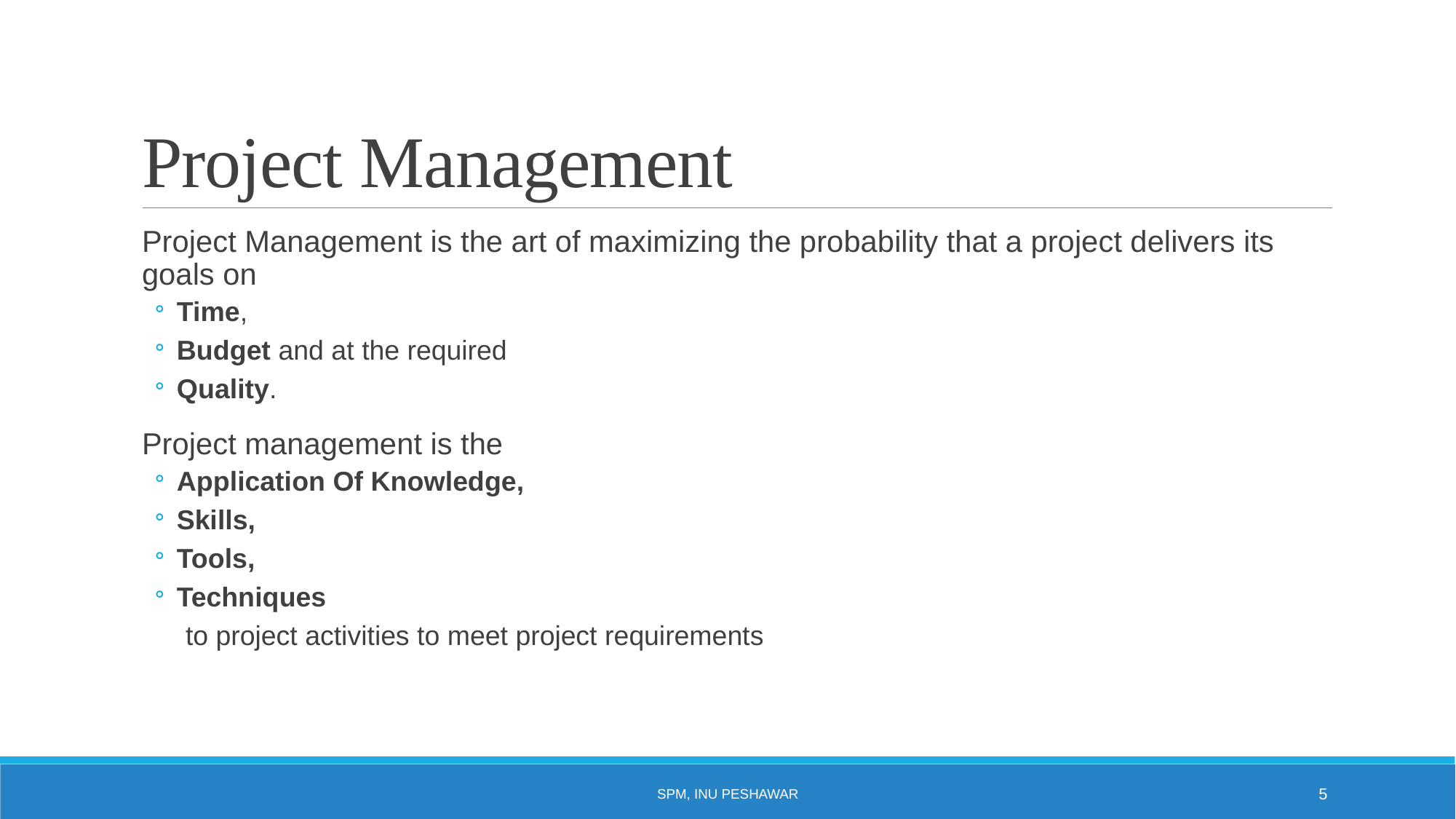

# Project Management
Project Management is the art of maximizing the probability that a project delivers its goals on
Time,
Budget and at the required
Quality.
Project management is the
Application Of Knowledge,
Skills,
Tools,
Techniques
to project activities to meet project requirements
SPM, INU Peshawar
5